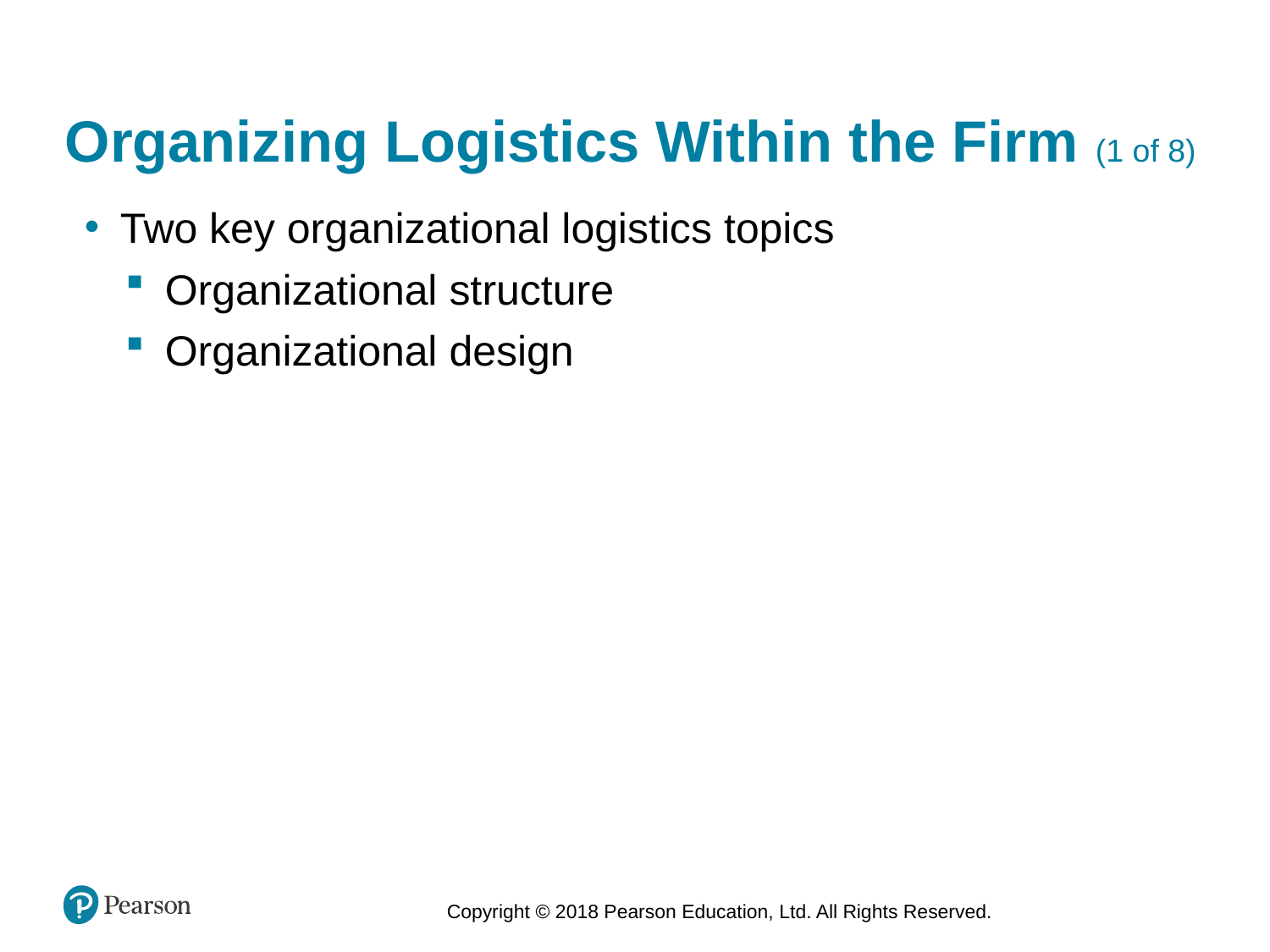

# Organizing Logistics Within the Firm (1 of 8)
Two key organizational logistics topics
Organizational structure
Organizational design